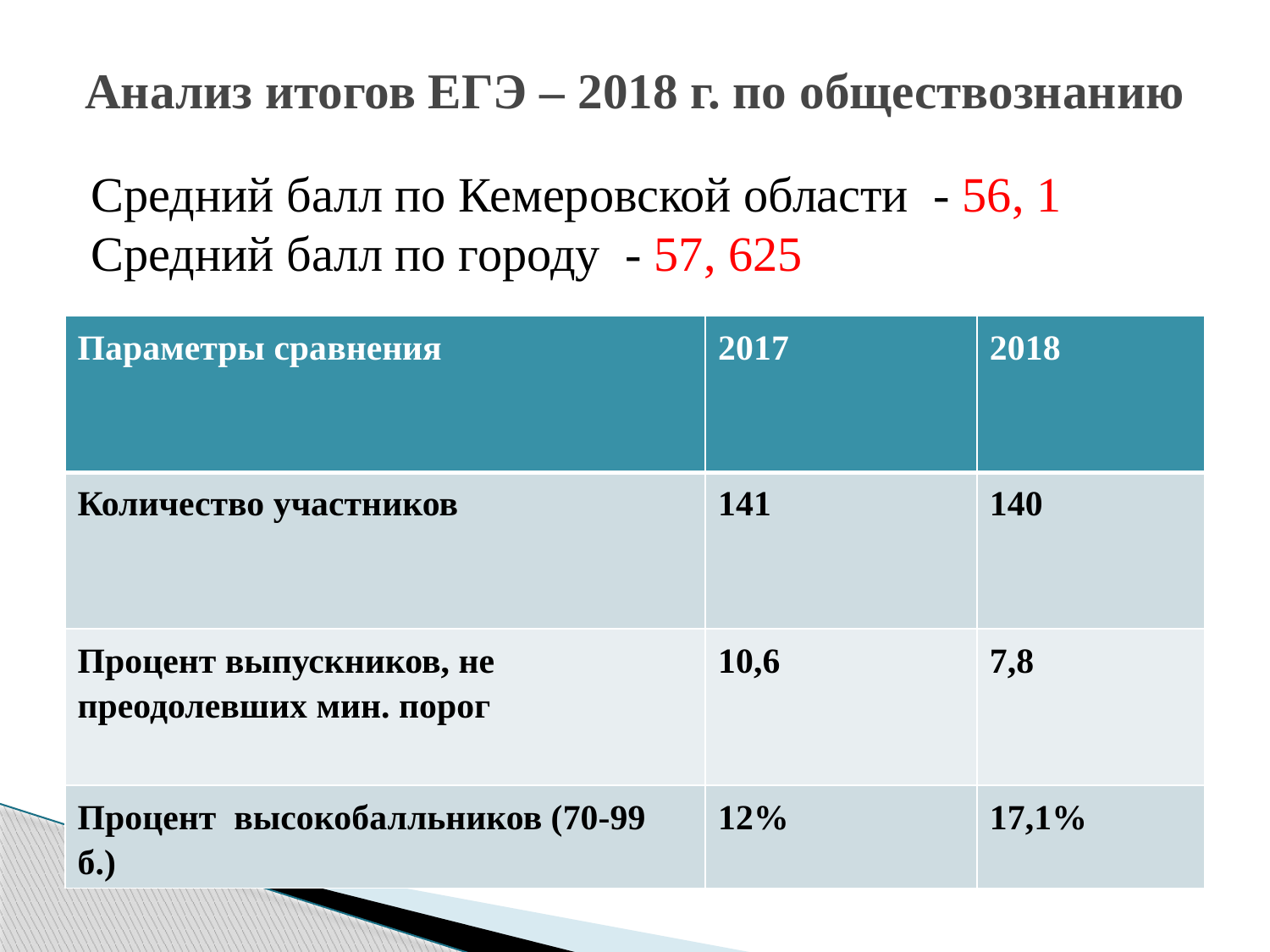

# Анализ итогов ЕГЭ – 2018 г. по обществознанию
Средний балл по Кемеровской области  - 56, 1 Средний балл по городу  - 57, 625

| Параметры сравнения | 2017 | 2018 |
| --- | --- | --- |
| Количество участников | 141 | 140 |
| Процент выпускников, не преодолевших мин. порог | 10,6 | 7,8 |
| Процент высокобалльников (70-99 б.) | 12% | 17,1% |